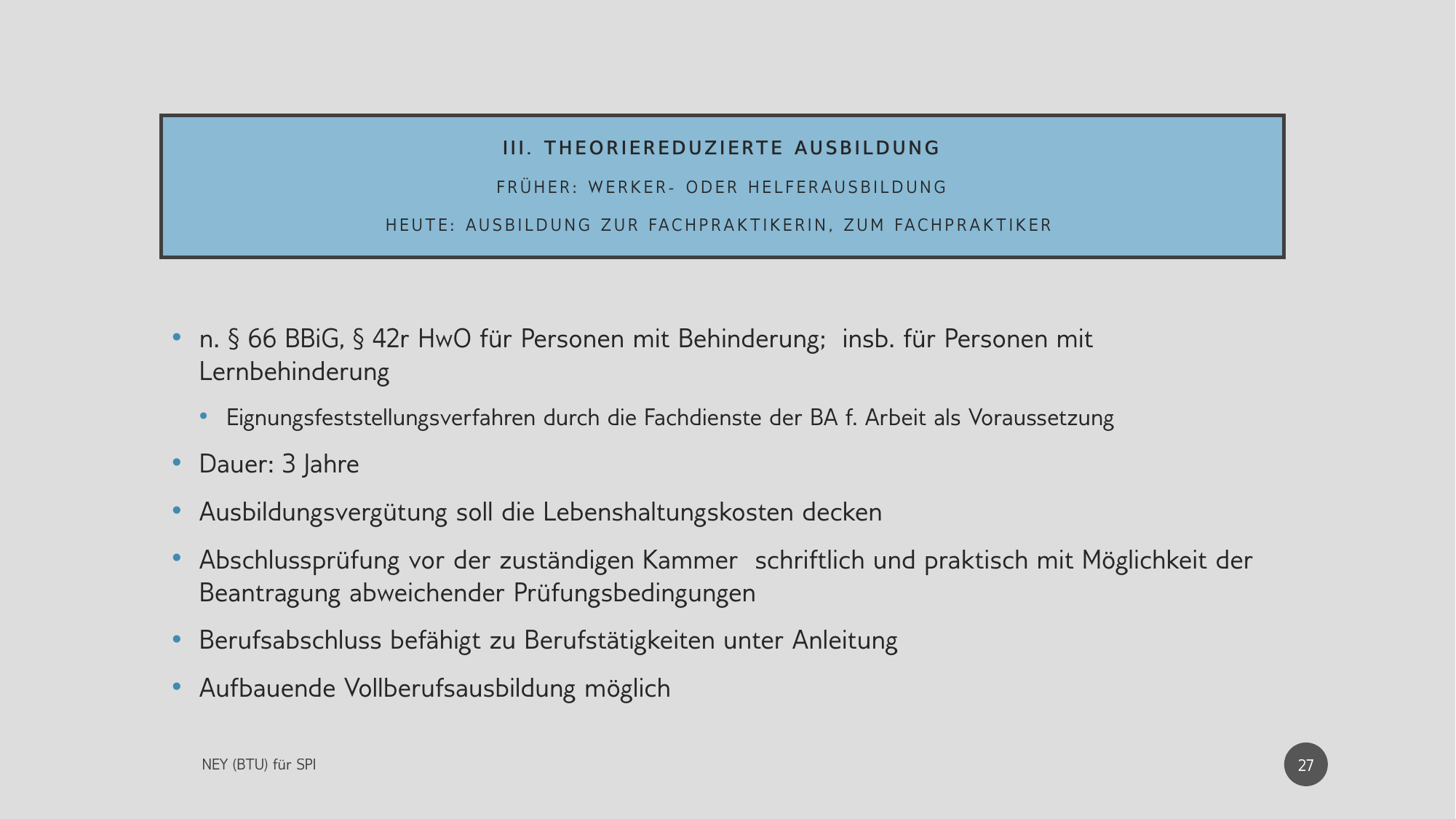

# III. Theoriereduzierte Ausbildung früher: Werker- oder Helferausbildung Heute: Ausbildung zur Fachpraktikerin, zum Fachpraktiker
n. § 66 BBiG, § 42r HwO für Personen mit Behinderung;  insb. für Personen mit Lernbehinderung
Eignungsfeststellungsverfahren durch die Fachdienste der BA f. Arbeit als Voraussetzung
Dauer: 3 Jahre
Ausbildungsvergütung soll die Lebenshaltungskosten decken
Abschlussprüfung vor der zuständigen Kammer  schriftlich und praktisch mit Möglichkeit der Beantragung abweichender Prüfungsbedingungen
Berufsabschluss befähigt zu Berufstätigkeiten unter Anleitung
Aufbauende Vollberufsausbildung möglich
27
NEY (BTU) für SPI